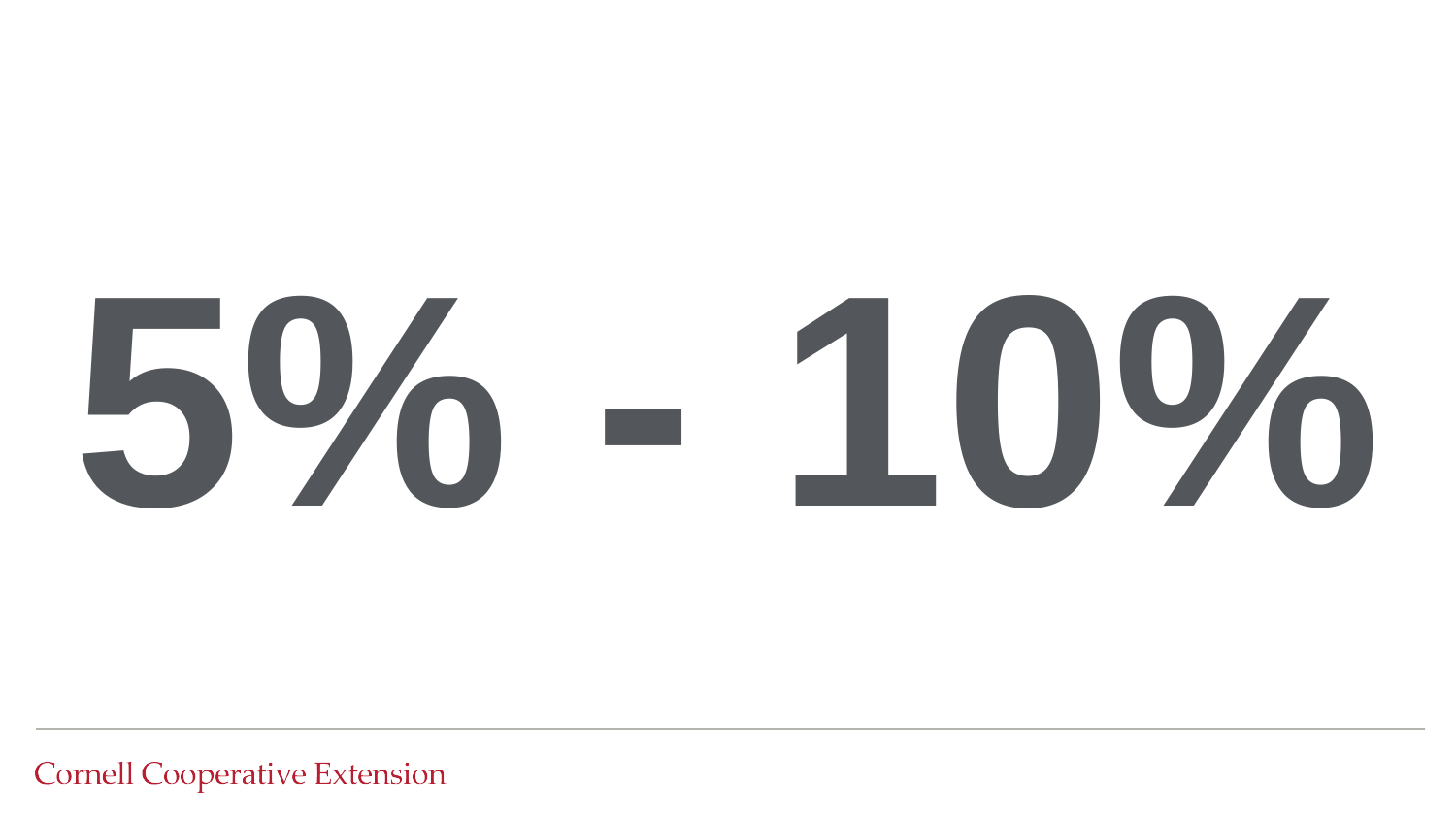

Urban agriculture produces an estimated 5-10% of the global food supply
5% - 10%